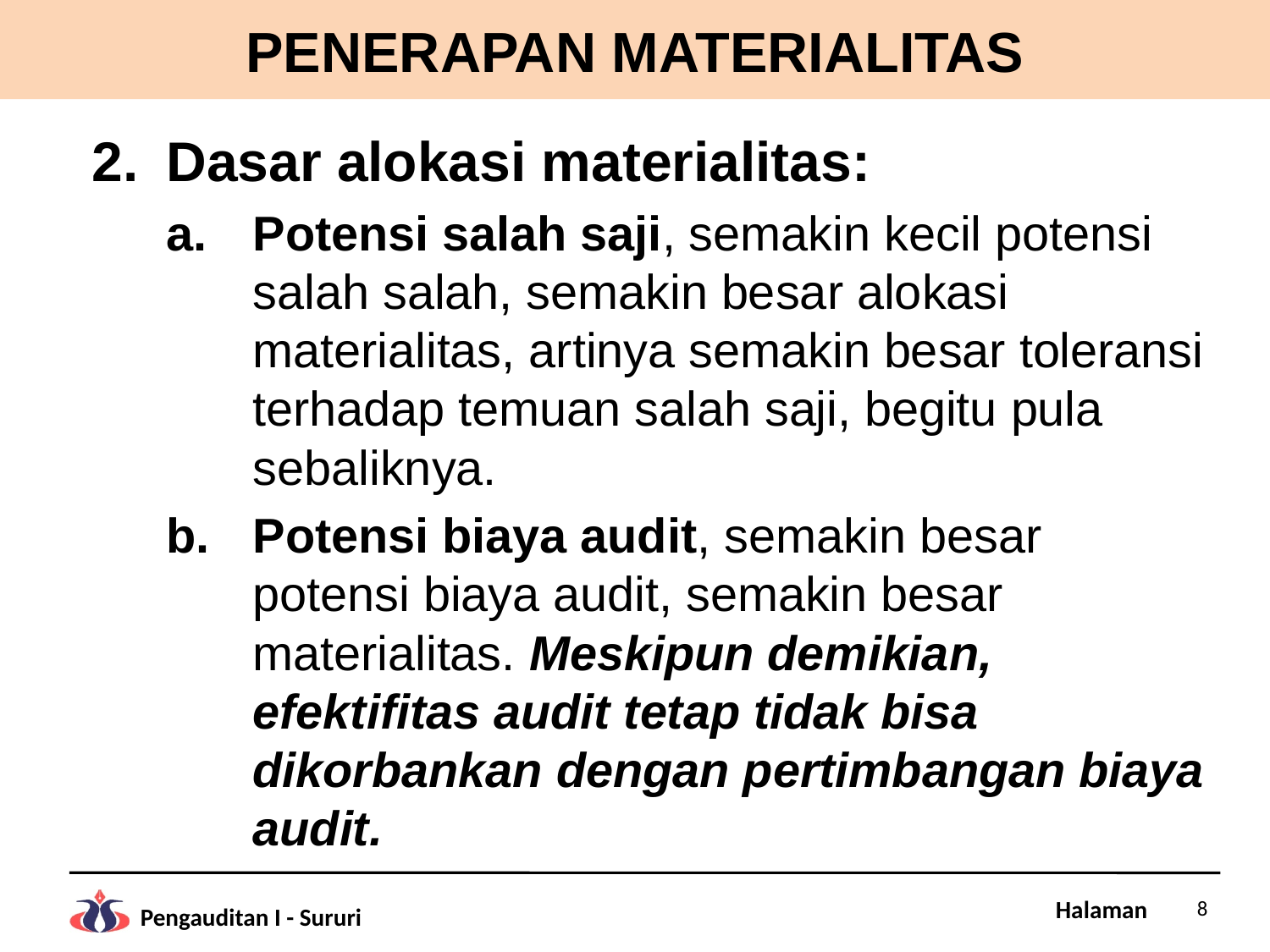

# PENERAPAN MATERIALITAS
Dasar alokasi materialitas:
Potensi salah saji, semakin kecil potensi salah salah, semakin besar alokasi materialitas, artinya semakin besar toleransi terhadap temuan salah saji, begitu pula sebaliknya.
Potensi biaya audit, semakin besar potensi biaya audit, semakin besar materialitas. Meskipun demikian, efektifitas audit tetap tidak bisa dikorbankan dengan pertimbangan biaya audit.

8